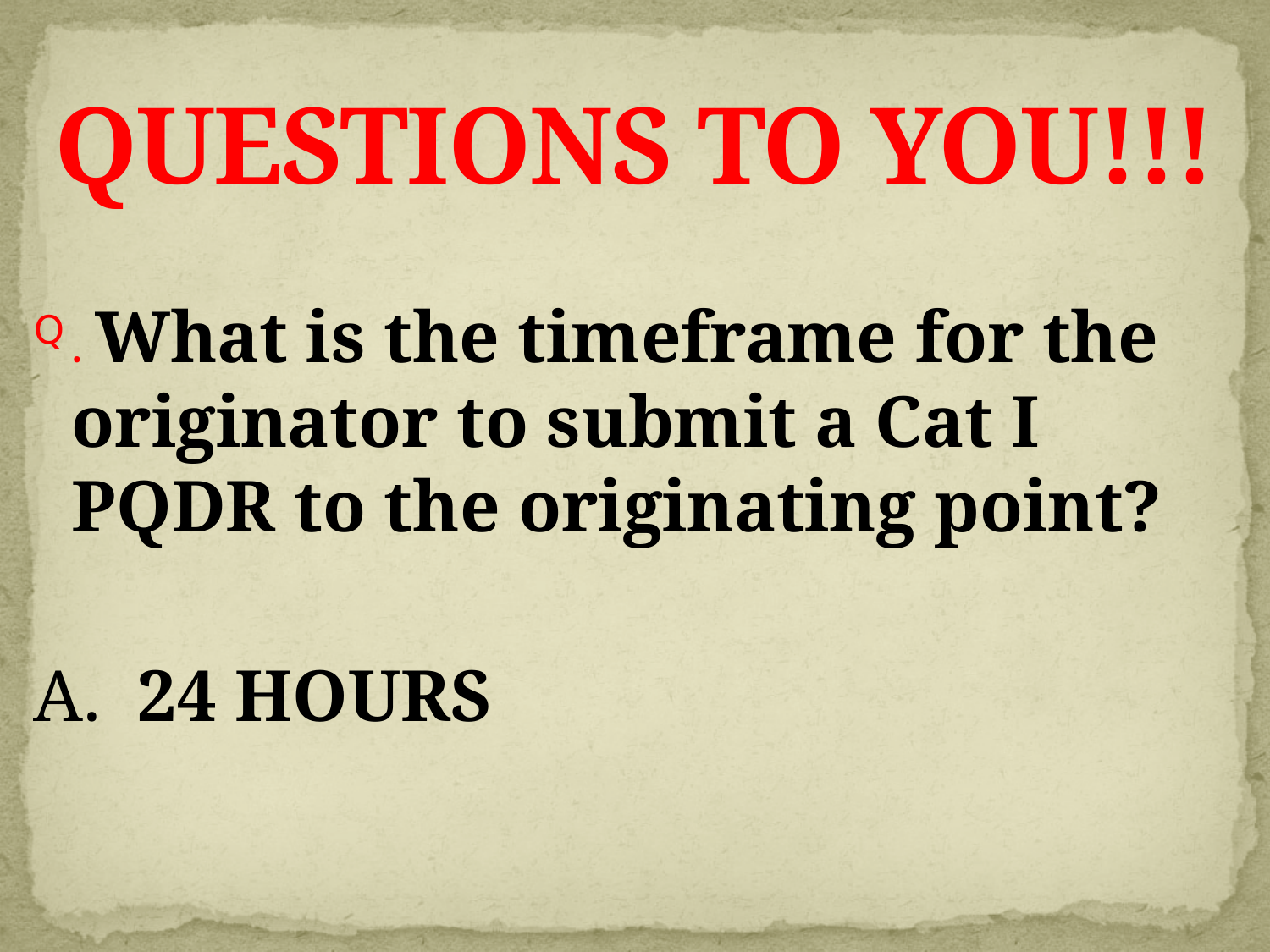

# QUESTIONS TO YOU!!!
. What is the timeframe for the originator to submit a Cat I PQDR to the originating point?

A.  24 HOURS